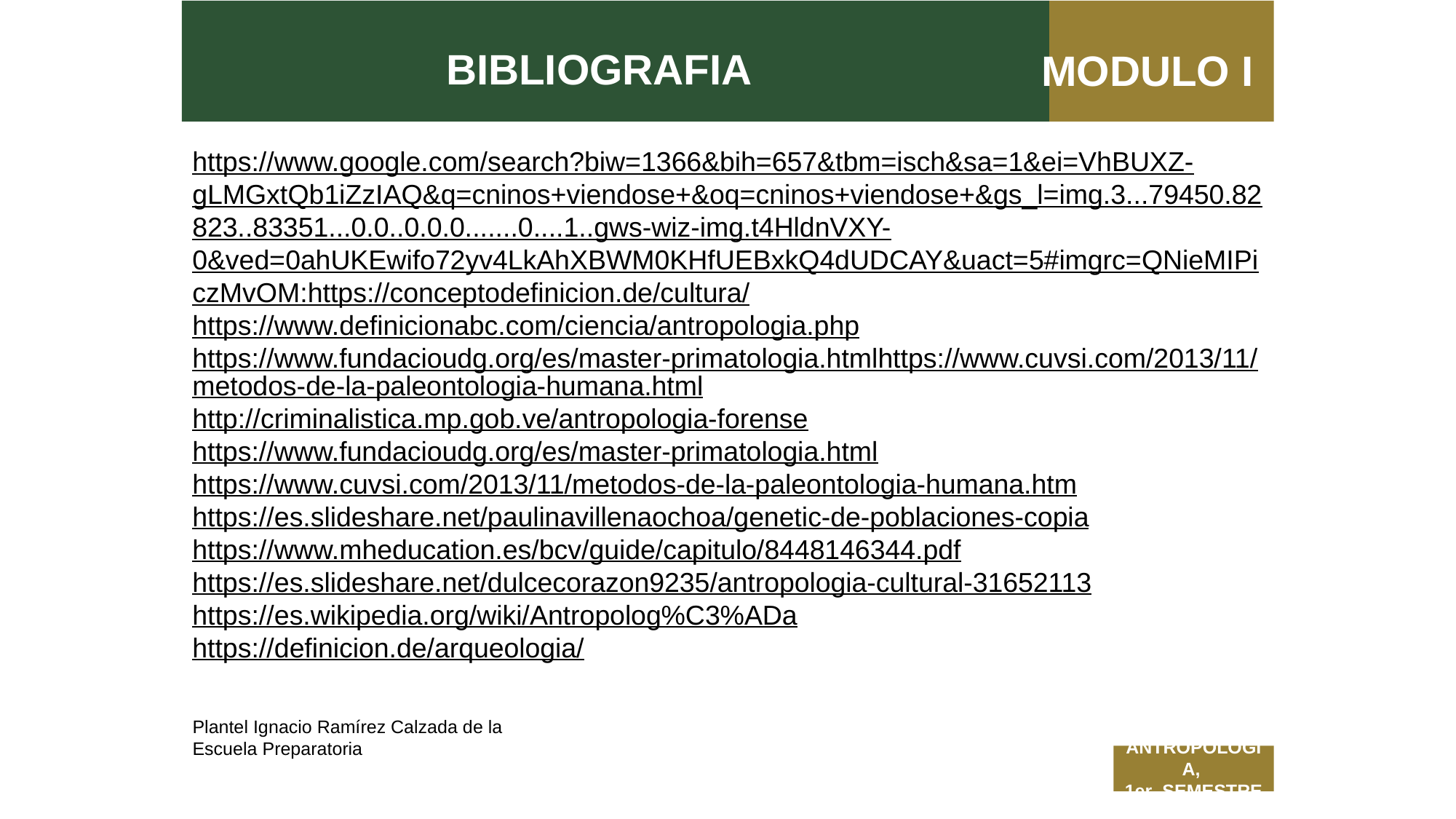

BIBLIOGRAFIA

MODULO I

https://www.google.com/search?biw=1366&bih=657&tbm=isch&sa=1&ei=VhBUXZ-gLMGxtQb1iZzIAQ&q=cninos+viendose+&oq=cninos+viendose+&gs_l=img.3...79450.82823..83351...0.0..0.0.0.......0....1..gws-wiz-img.t4HldnVXY-0&ved=0ahUKEwifo72yv4LkAhXBWM0KHfUEBxkQ4dUDCAY&uact=5#imgrc=QNieMIPiczMvOM:https://conceptodefinicion.de/cultura/
https://www.definicionabc.com/ciencia/antropologia.php
https://www.fundacioudg.org/es/master-primatologia.htmlhttps://www.cuvsi.com/2013/11/metodos-de-la-paleontologia-humana.html
http://criminalistica.mp.gob.ve/antropologia-forense
https://www.fundacioudg.org/es/master-primatologia.html
https://www.cuvsi.com/2013/11/metodos-de-la-paleontologia-humana.htm
https://es.slideshare.net/paulinavillenaochoa/genetic-de-poblaciones-copia
https://www.mheducation.es/bcv/guide/capitulo/8448146344.pdf
https://es.slideshare.net/dulcecorazon9235/antropologia-cultural-31652113
https://es.wikipedia.org/wiki/Antropolog%C3%ADa
https://definicion.de/arqueologia/
Plantel Ignacio Ramírez Calzada de la Escuela Preparatoria
ANTROPOLOGÍA,
1er  SEMESTRE
                                          Titulo de la presentación